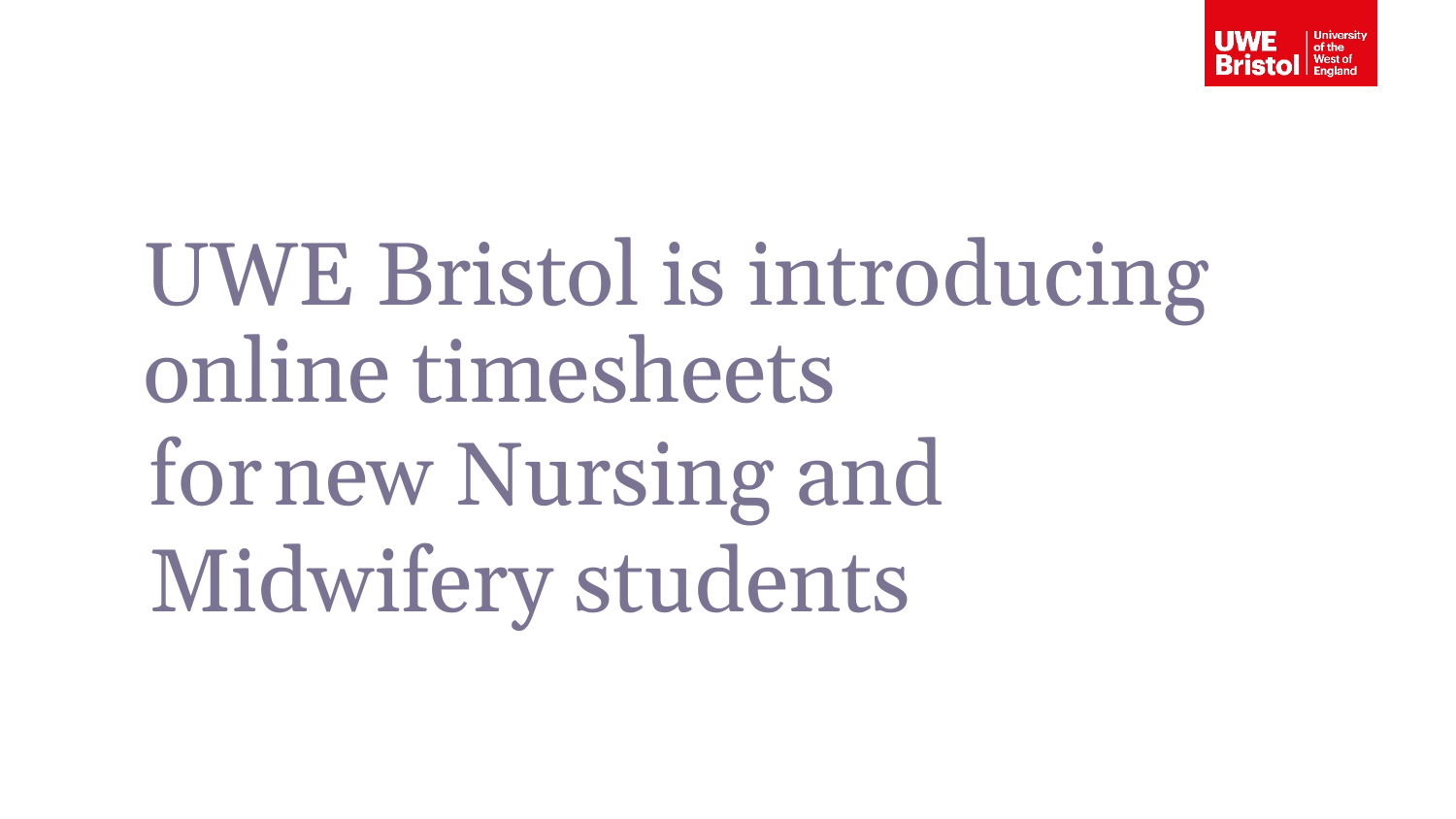

UWE Bristol is introducing online timesheets
for new Nursing and
Midwifery students